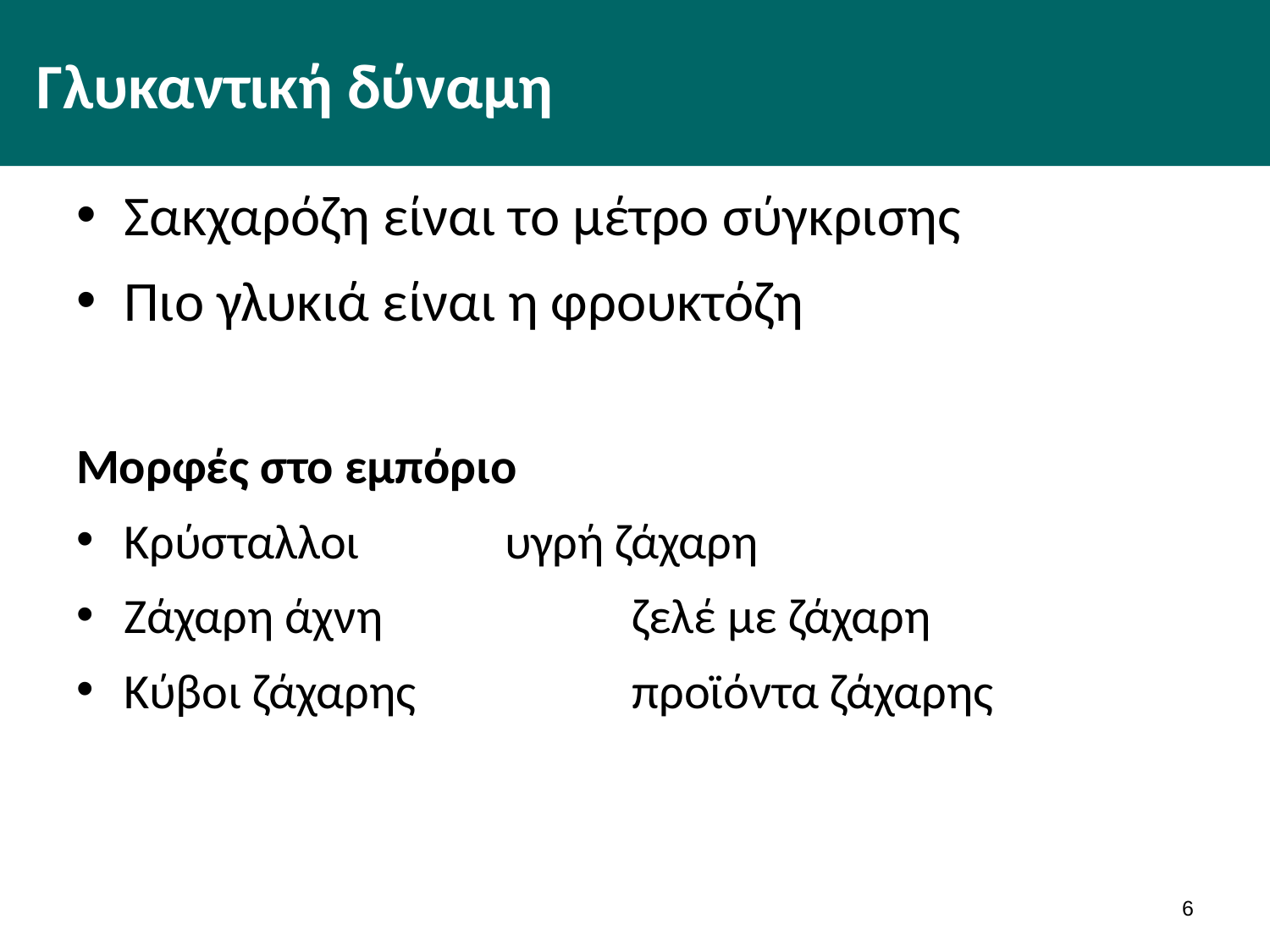

# Γλυκαντική δύναμη
Σακχαρόζη είναι το μέτρο σύγκρισης
Πιο γλυκιά είναι η φρουκτόζη

Μορφές στο εμπόριο
Κρύσταλλοι		υγρή ζάχαρη
Ζάχαρη άχνη		ζελέ με ζάχαρη
Κύβοι ζάχαρης		προϊόντα ζάχαρης
6